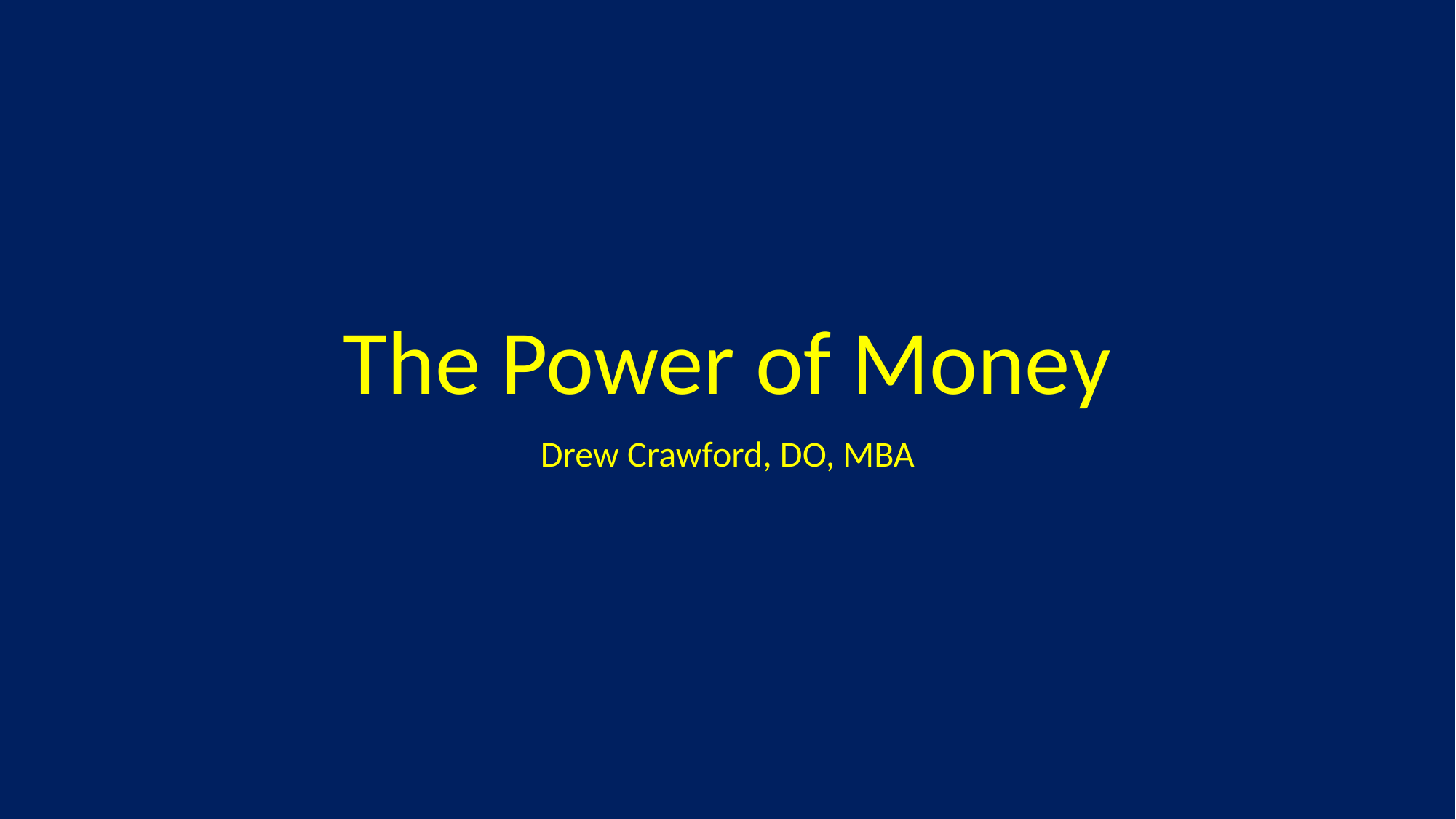

# The Power of Money
Drew Crawford, DO, MBA